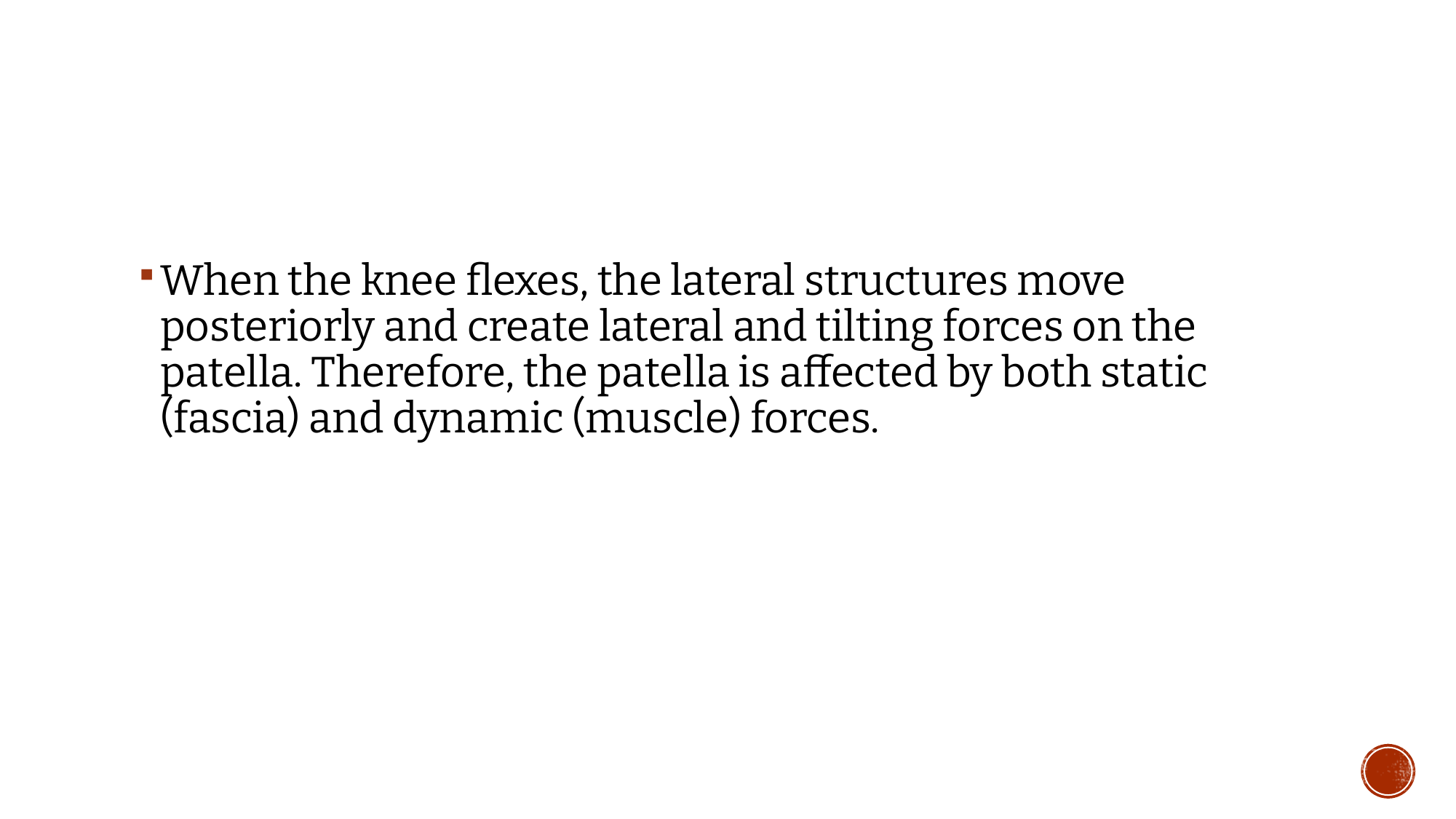

#
When the knee flexes, the lateral structures move posteriorly and create lateral and tilting forces on the patella. Therefore, the patella is affected by both static
(fascia) and dynamic (muscle) forces.